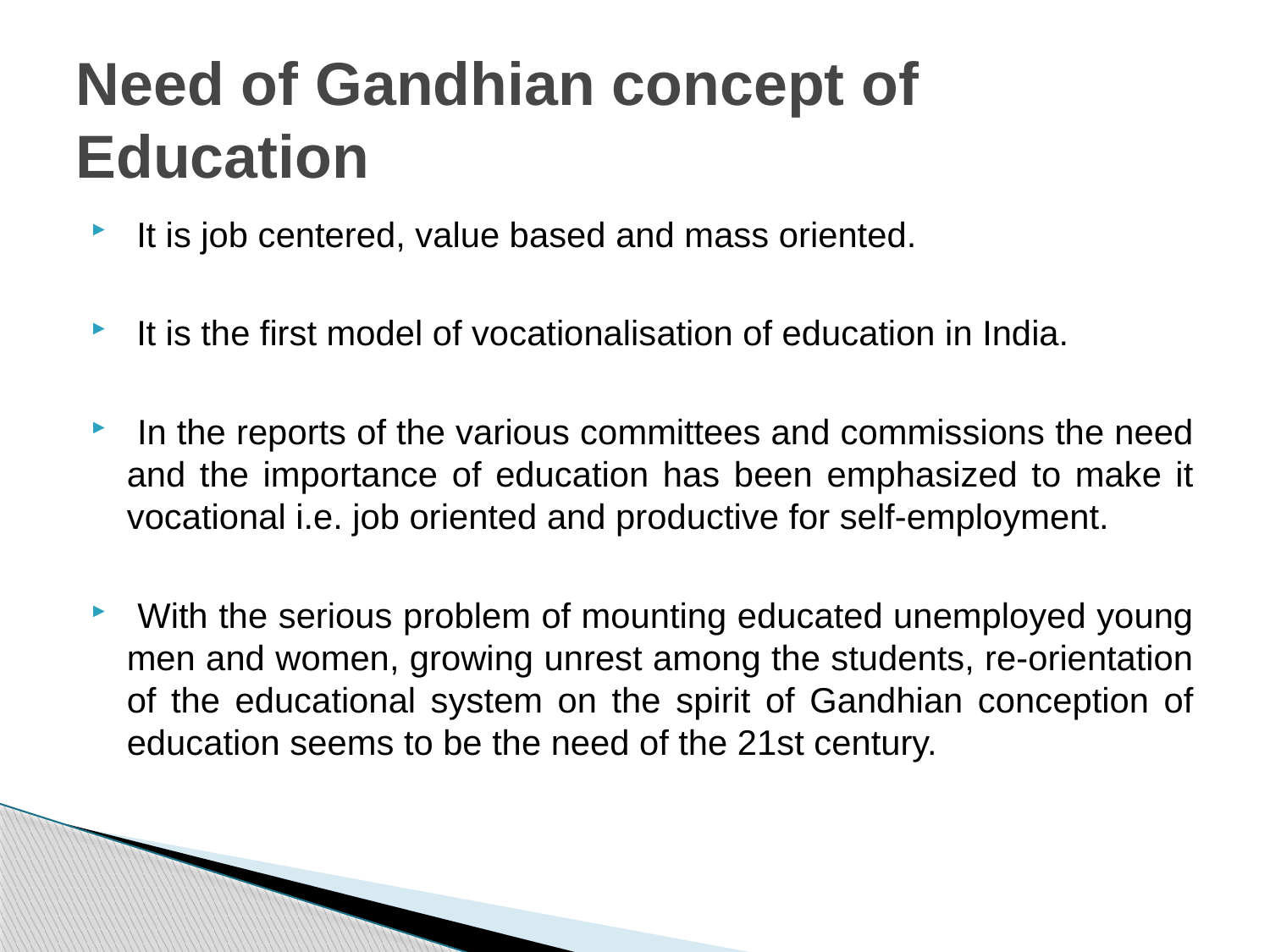

# Need of Gandhian concept of Education
 It is job centered, value based and mass oriented.

 It is the first model of vocationalisation of education in India.

 In the reports of the various committees and commissions the need and the importance of education has been emphasized to make it vocational i.e. job oriented and productive for self-employment.

 With the serious problem of mounting educated unemployed young men and women, growing unrest among the students, re-orientation of the educational system on the spirit of Gandhian conception of education seems to be the need of the 21st century.